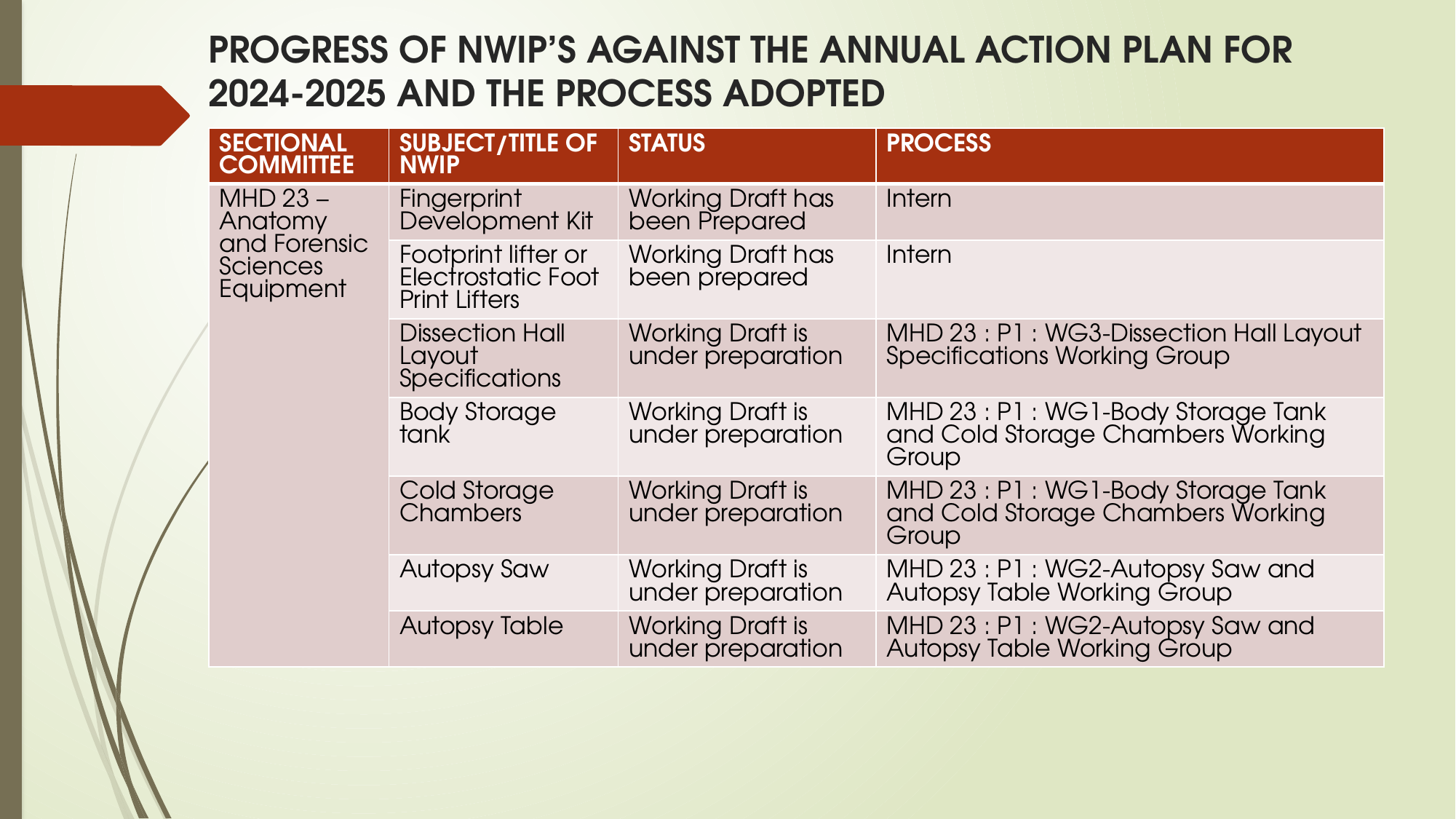

# PROGRESS OF NWIP’S AGAINST THE ANNUAL ACTION PLAN FOR 2024-2025 AND THE PROCESS ADOPTED
| SECTIONAL COMMITTEE | SUBJECT/TITLE OF NWIP | STATUS | PROCESS |
| --- | --- | --- | --- |
| MHD 23 – Anatomy and Forensic Sciences Equipment | Fingerprint Development Kit | Working Draft has been Prepared | Intern |
|  | Footprint lifter or Electrostatic Foot Print Lifters | Working Draft has been prepared | Intern |
|  | Dissection Hall Layout Specifications | Working Draft is under preparation | MHD 23 : P1 : WG3-Dissection Hall Layout Specifications Working Group |
|  | Body Storage tank | Working Draft is under preparation | MHD 23 : P1 : WG1-Body Storage Tank and Cold Storage Chambers Working Group |
|  | Cold Storage Chambers | Working Draft is under preparation | MHD 23 : P1 : WG1-Body Storage Tank and Cold Storage Chambers Working Group |
|  | Autopsy Saw | Working Draft is under preparation | MHD 23 : P1 : WG2-Autopsy Saw and Autopsy Table Working Group |
|  | Autopsy Table | Working Draft is under preparation | MHD 23 : P1 : WG2-Autopsy Saw and Autopsy Table Working Group |